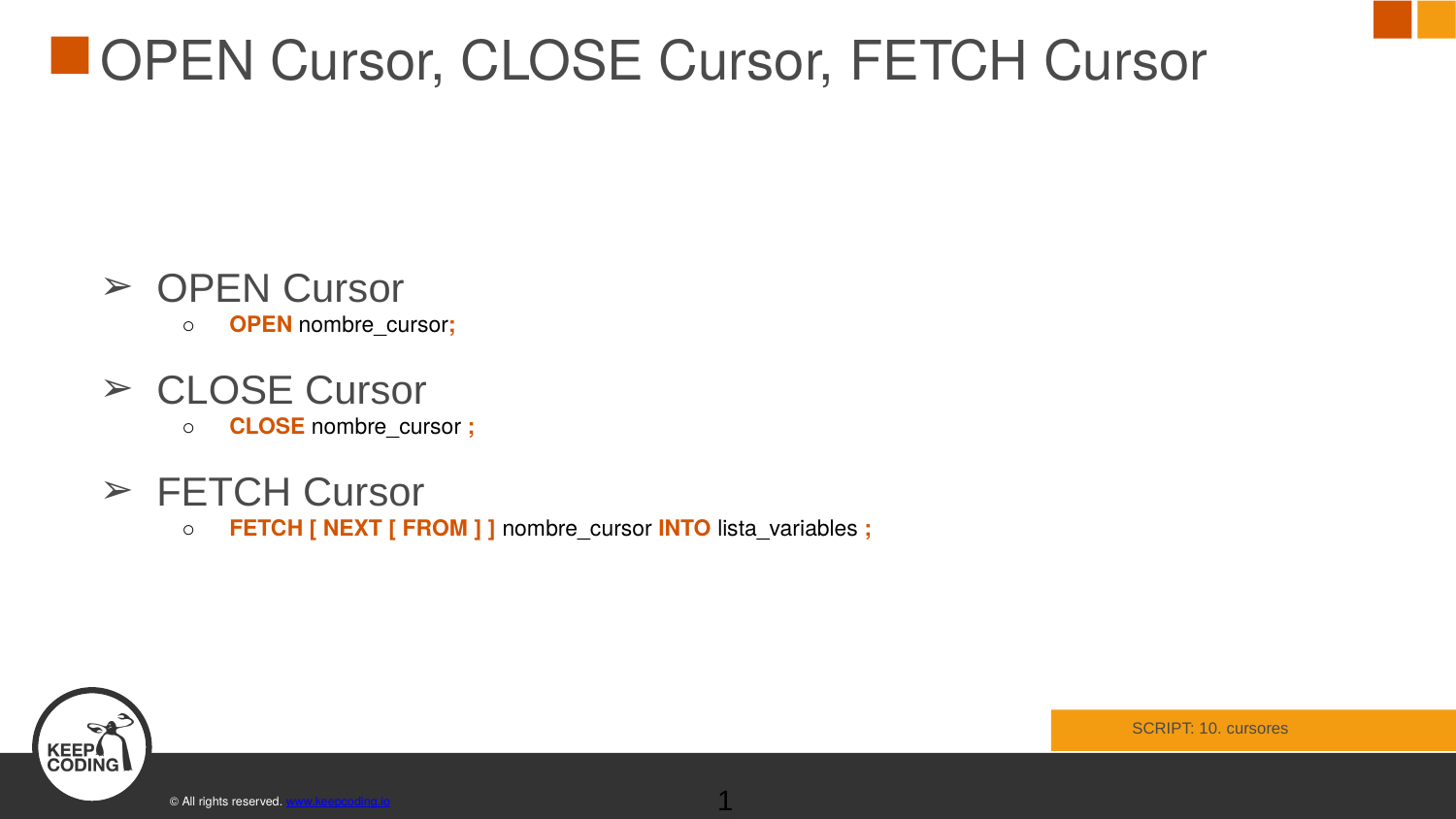

# OPEN Cursor, CLOSE Cursor, FETCH Cursor

OPEN Cursor
OPEN nombre_cursor;

CLOSE Cursor
CLOSE nombre_cursor ;

FETCH Cursor
FETCH [ NEXT [ FROM ] ] nombre_cursor INTO lista_variables ;

SCRIPT: 10. cursores
148